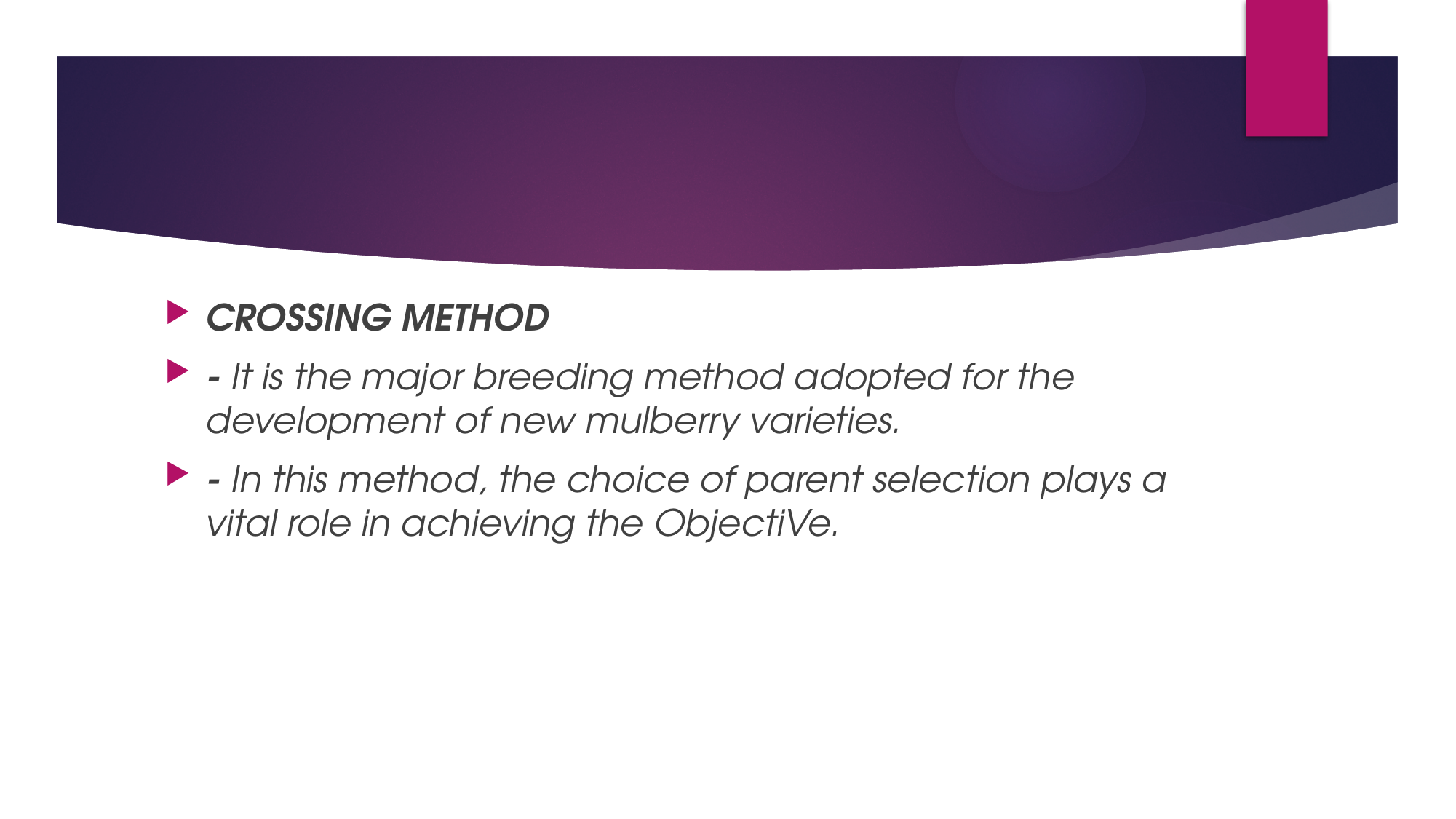

CROSSING METHOD
- It is the major breeding method adopted for the development of new mulberry varieties.
- In this method, the choice of parent selection plays a vital role in achieving the ObjectiVe.